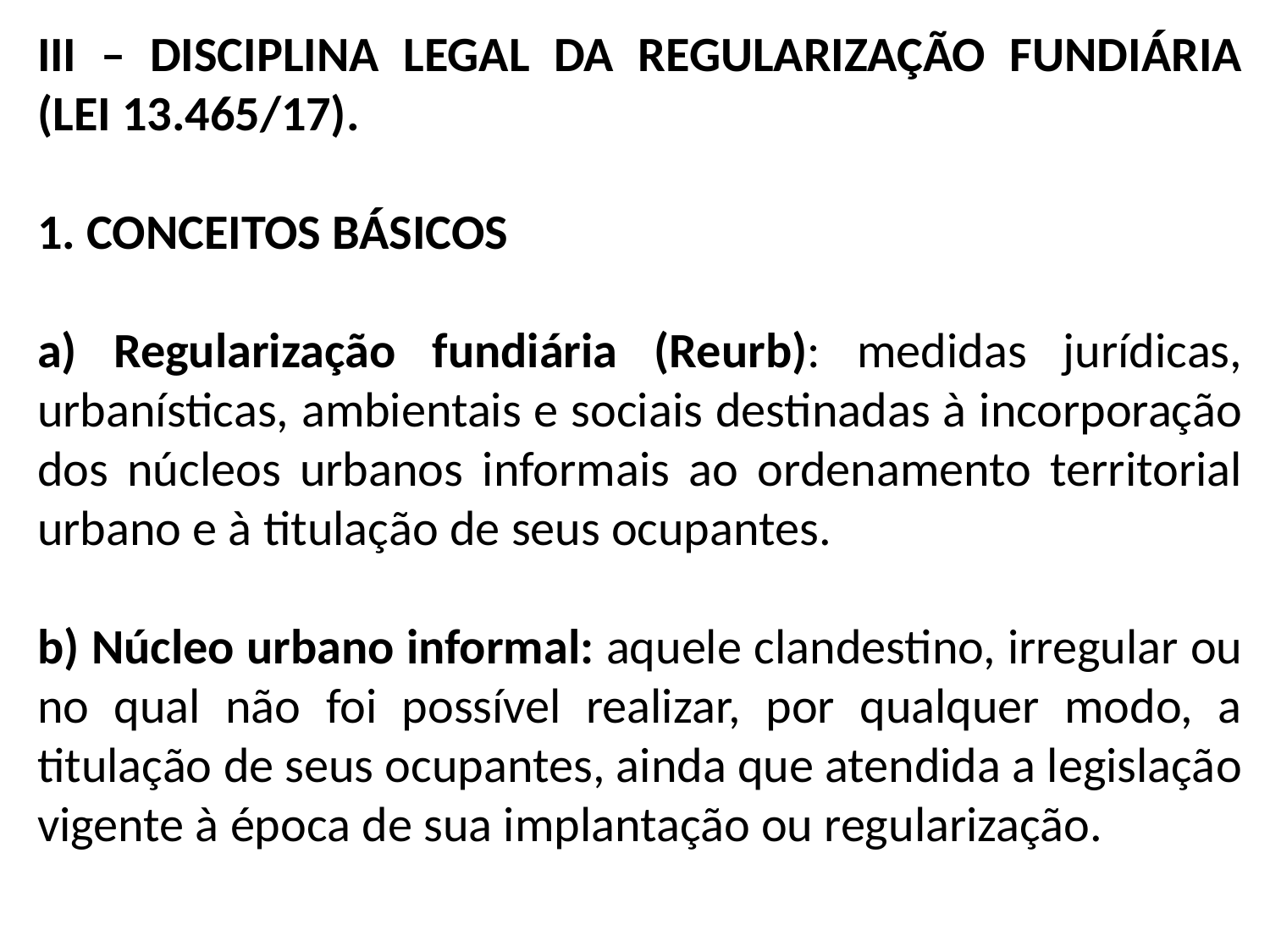

Iii – disciplina legal da regularização fundiária (lei 13.465/17).

1. Conceitos básicos

a) Regularização fundiária (Reurb): medidas jurídicas, urbanísticas, ambientais e sociais destinadas à incorporação dos núcleos urbanos informais ao ordenamento territorial urbano e à titulação de seus ocupantes.

b) Núcleo urbano informal: aquele clandestino, irregular ou no qual não foi possível realizar, por qualquer modo, a titulação de seus ocupantes, ainda que atendida a legislação vigente à época de sua implantação ou regularização.